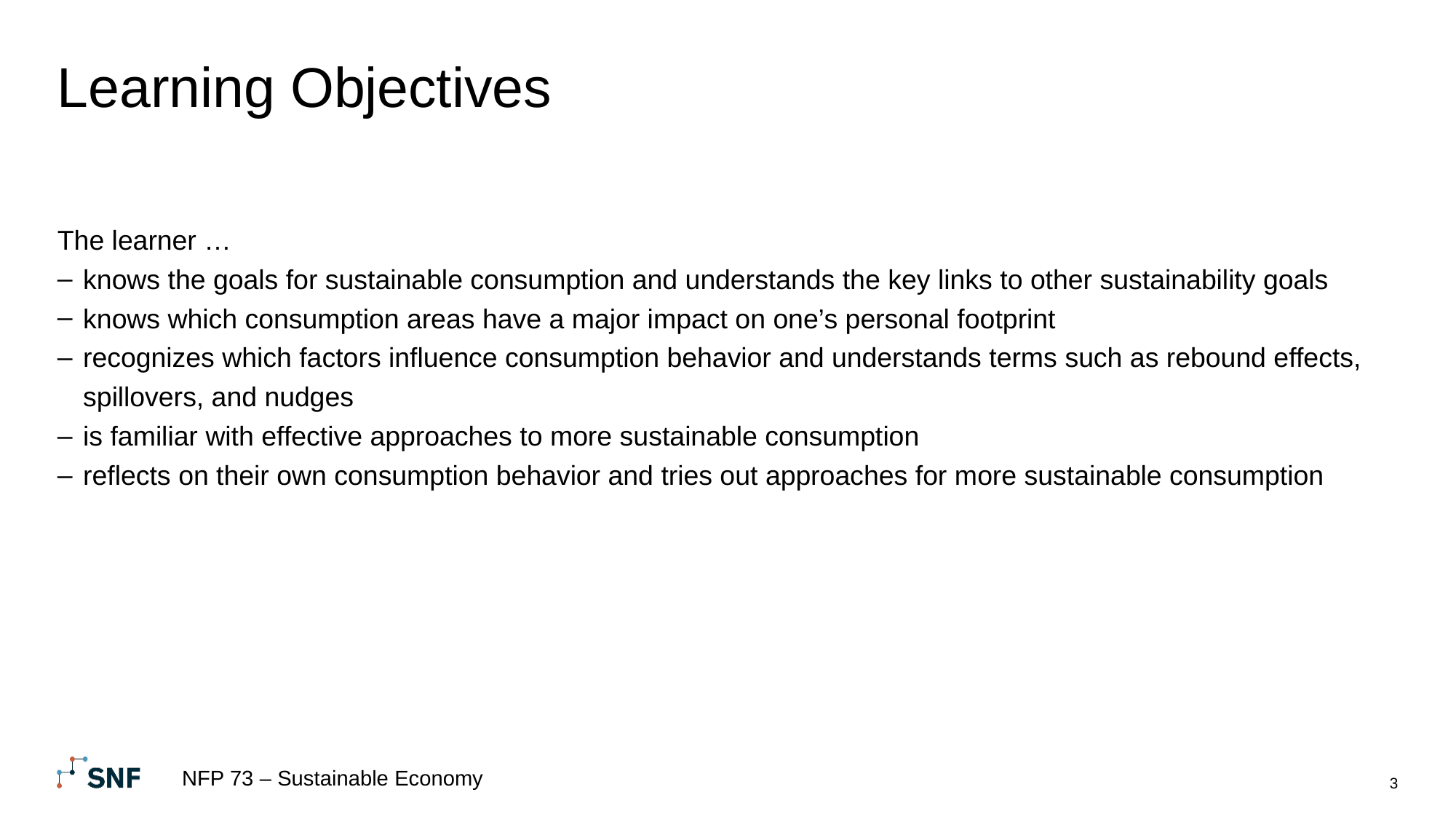

# Learning Objectives
The learner …
knows the goals for sustainable consumption and understands the key links to other sustainability goals
knows which consumption areas have a major impact on one’s personal footprint
recognizes which factors influence consumption behavior and understands terms such as rebound effects, spillovers, and nudges
is familiar with effective approaches to more sustainable consumption
reflects on their own consumption behavior and tries out approaches for more sustainable consumption

NFP 73 – Sustainable Economy
3